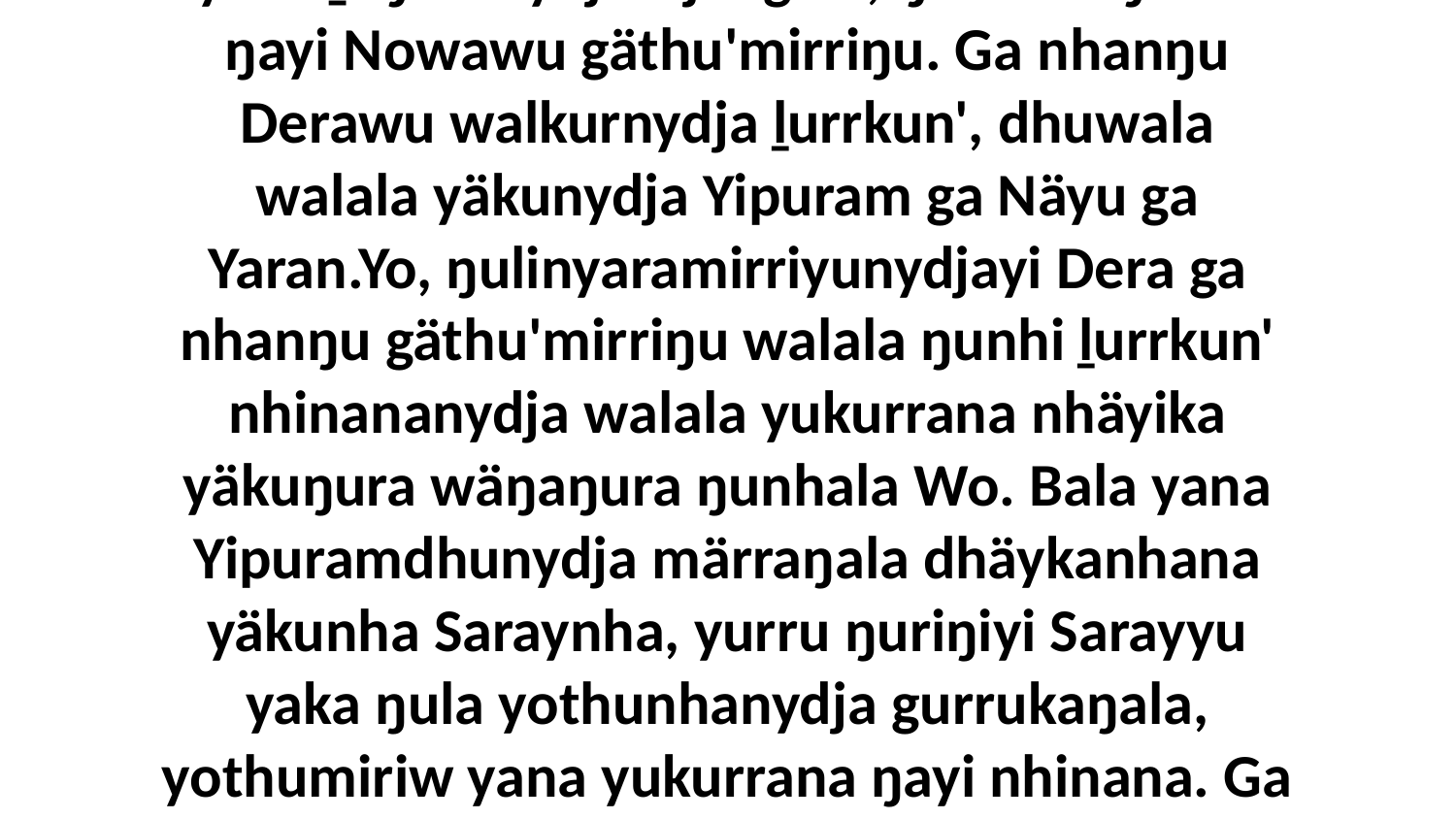

10-30 Guḻku'na dhuŋgarranydja marrtjina djuḻk-djuḻkmaraŋala-a-a, maḻŋ' gay' Dera yäku yolŋu ŋulinyaramirriyu, yurru ŋayi ŋunhi yarraṯaŋurunydja Djimgala, ŋurikala ŋunhi ŋayi Nowawu gäthu'mirriŋu. Ga nhanŋu Derawu walkurnydja ḻurrkun', dhuwala walala yäkunydja Yipuram ga Näyu ga Yaran.Yo, ŋulinyaramirriyunydjayi Dera ga nhanŋu gäthu'mirriŋu walala ŋunhi ḻurrkun' nhinananydja walala yukurrana nhäyika yäkuŋura wäŋaŋura ŋunhala Wo. Bala yana Yipuramdhunydja märraŋala dhäykanhana yäkunha Saraynha, yurru ŋuriŋiyi Sarayyu yaka ŋula yothunhanydja gurrukaŋala, yothumiriw yana yukurrana ŋayi nhinana. Ga nhanŋu Yarangunydja maḻŋ'thurruna walkur yäku Lot, ga ŋuliŋurunydja dhurrwaraŋuru bala ŋayi Yarandja rakunydhina ŋunhiliyina Wona wäŋaŋura.